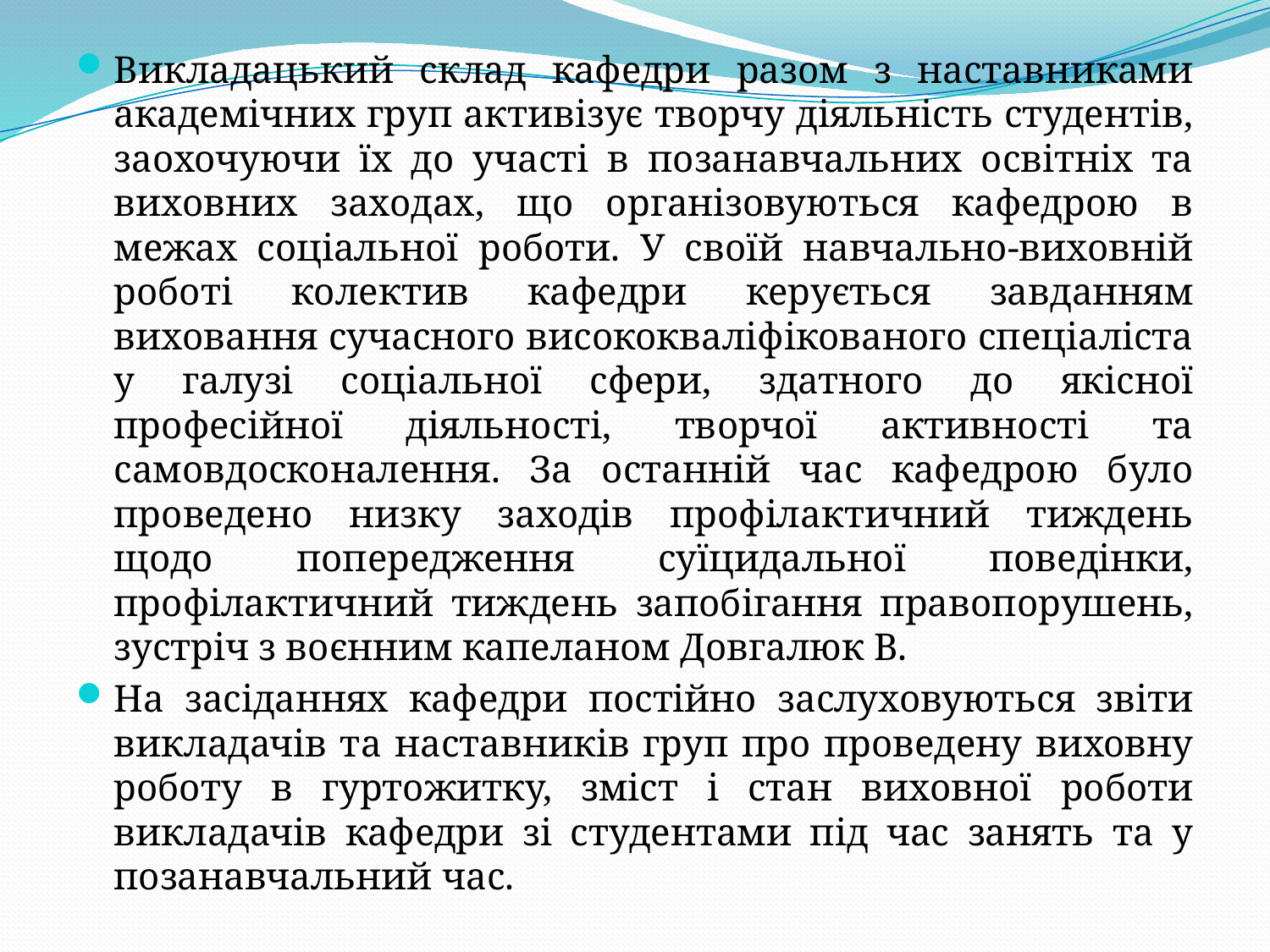

Викладацький склад кафедри разом з наставниками академічних груп активізує творчу діяльність студентів, заохочуючи їх до участі в позанавчальних освітніх та виховних заходах, що організовуються кафедрою в межах соціальної роботи. У своїй навчально-виховній роботі колектив кафедри керується завданням виховання сучасного висококваліфікованого спеціаліста у галузі соціальної сфери, здатного до якісної професійної діяльності, творчої активності та самовдосконалення. За останній час кафедрою було проведено низку заходів профілактичний тиждень щодо попередження суїцидальної поведінки, профілактичний тиждень запобігання правопорушень, зустріч з воєнним капеланом Довгалюк В.
На засіданнях кафедри постійно заслуховуються звіти викладачів та наставників груп про проведену виховну роботу в гуртожитку, зміст і стан виховної роботи викладачів кафедри зі студентами під час занять та у позанавчальний час.